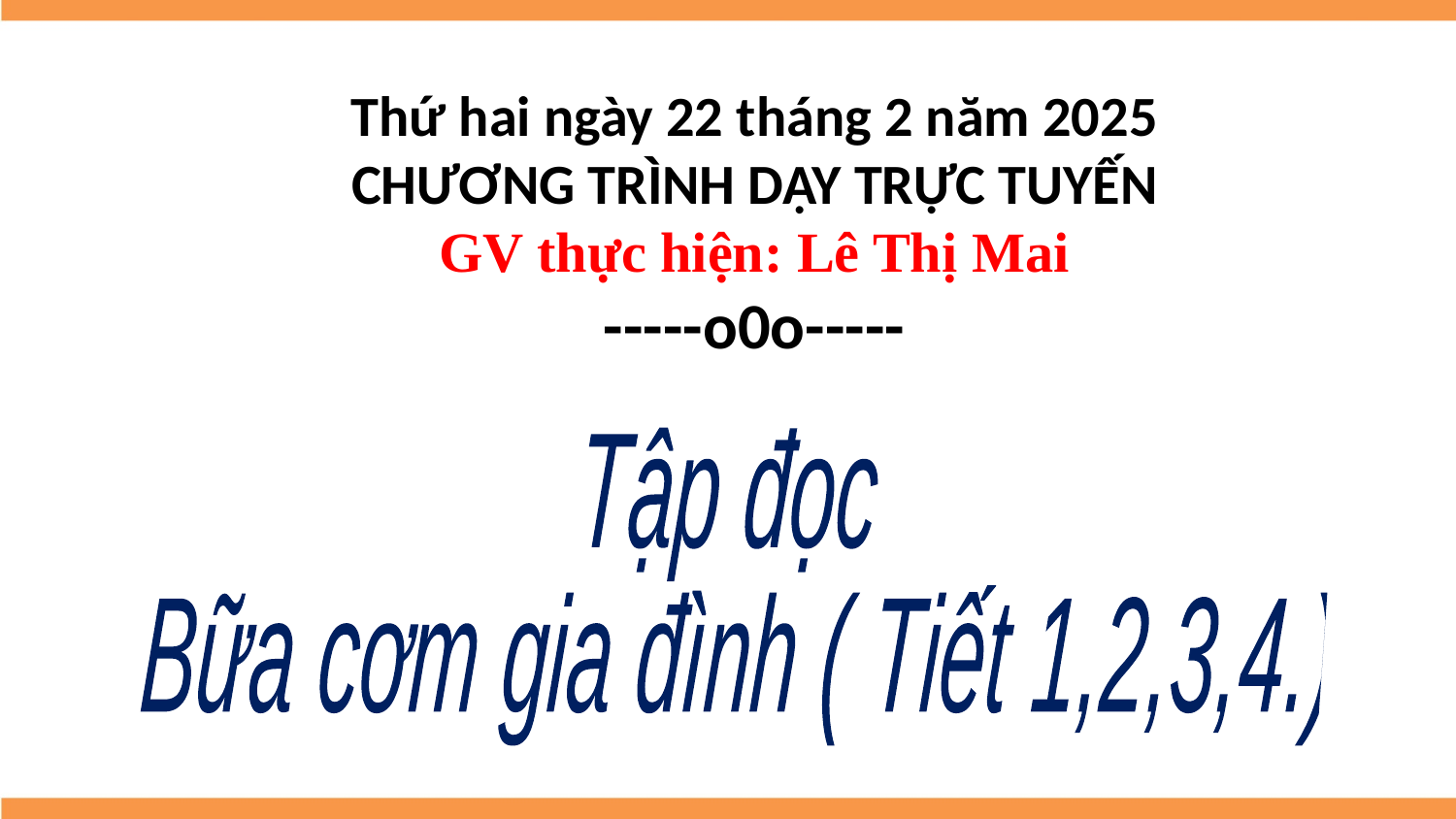

Thứ hai ngày 22 tháng 2 năm 2025
CHƯƠNG TRÌNH DẠY TRỰC TUYẾN
GV thực hiện: Lê Thị Mai
-----o0o-----
 Tập đọc
  Bữa cơm gia đình ( Tiết 1,2,3,4.)